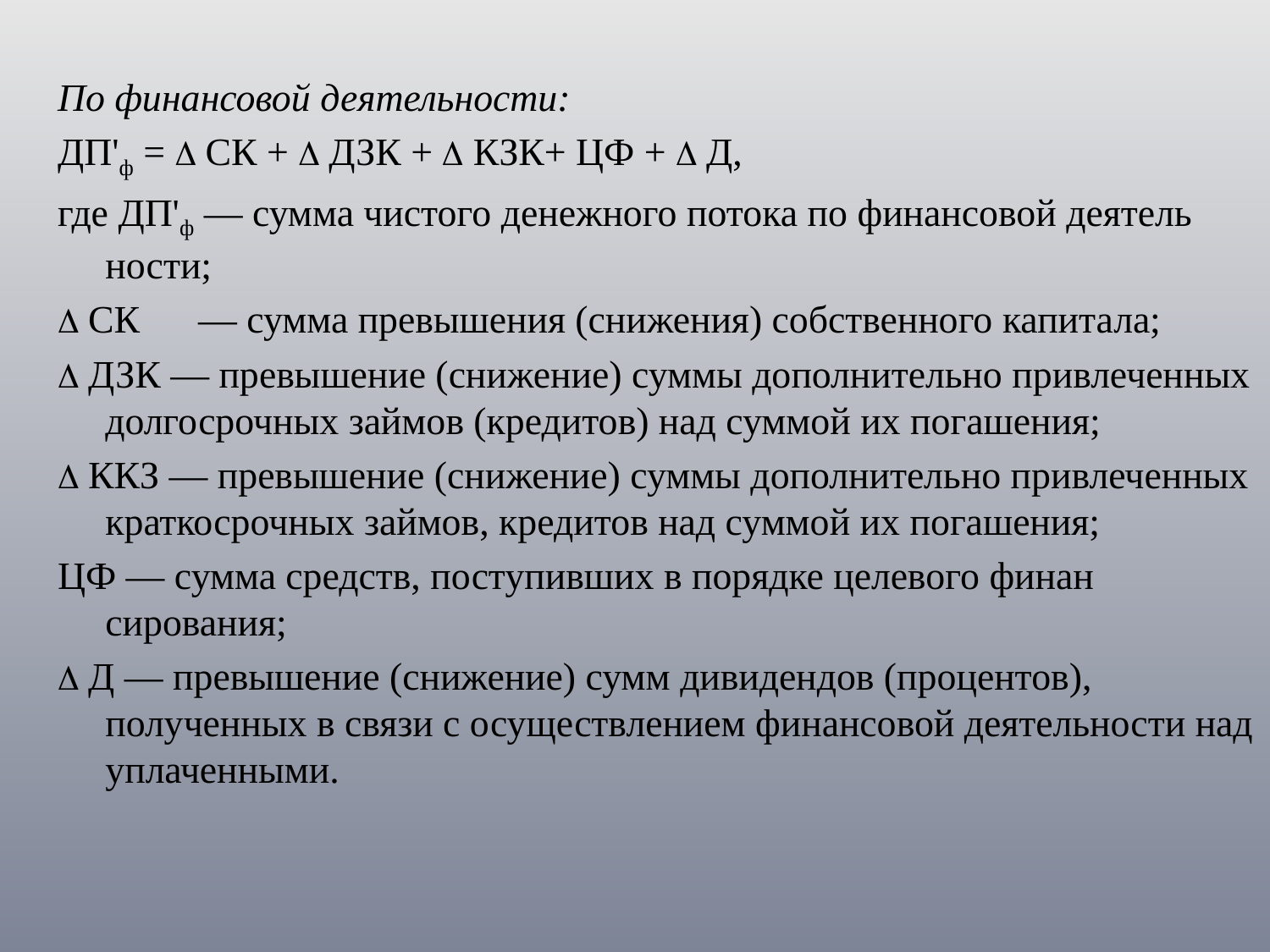

По финансовой деятельности:
ДП'ф = Δ СК + Δ ДЗК + Δ КЗК+ ЦФ + Δ Д,
где ДП'ф — сумма чистого денежного потока по финансовой деятель­ности;
Δ СК      — сумма превышения (снижения) собственного капитала;
Δ ДЗК — превышение (снижение) суммы дополнительно привлеченных долгосрочных займов (кредитов) над суммой их погашения;
Δ ККЗ — превышение (снижение) суммы дополнительно привлеченных краткосрочных займов, кредитов над суммой их погашения;
ЦФ — сумма средств, поступивших в порядке целевого финан­сирования;
Δ Д — превышение (снижение) сумм дивидендов (процентов), полученных в связи с осуществлением финансовой деятельности над уплаченными.